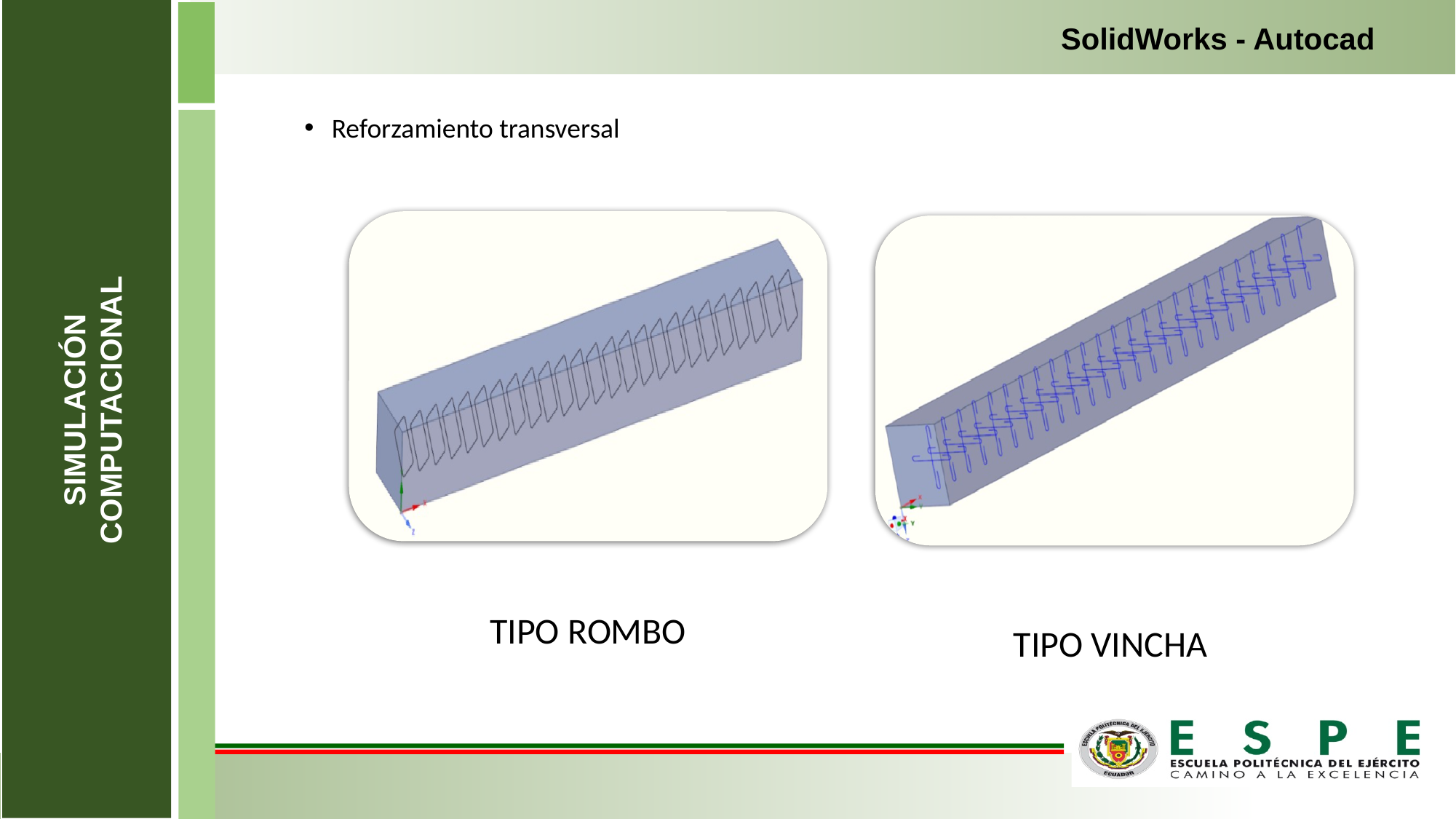

SolidWorks - Autocad
Reforzamiento transversal
SIMULACIÓN
COMPUTACIONAL
TIPO ROMBO
TIPO VINCHA